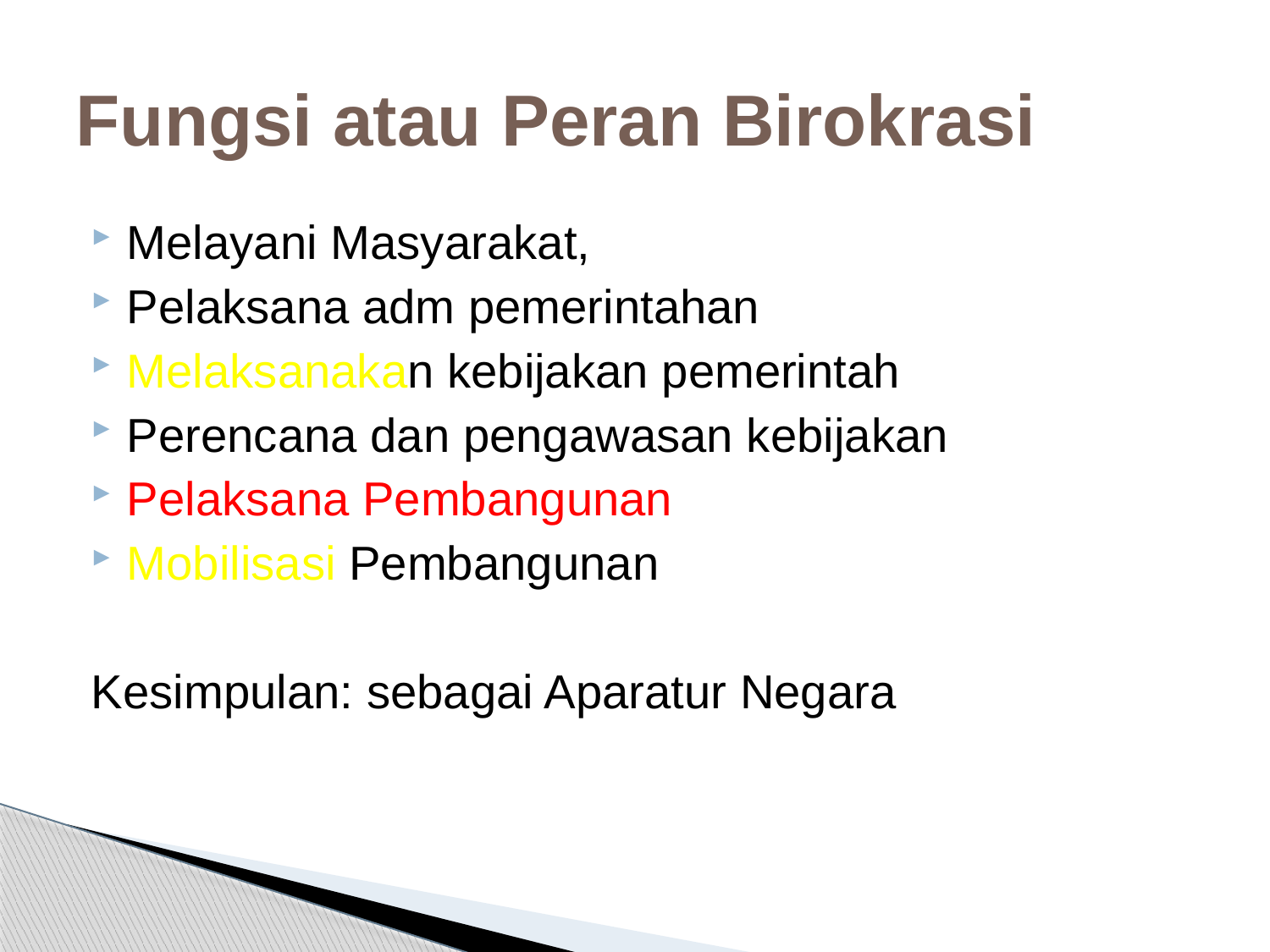

# Fungsi atau Peran Birokrasi
Melayani Masyarakat,
Pelaksana adm pemerintahan
Melaksanakan kebijakan pemerintah
Perencana dan pengawasan kebijakan
Pelaksana Pembangunan
Mobilisasi Pembangunan

Kesimpulan: sebagai Aparatur Negara